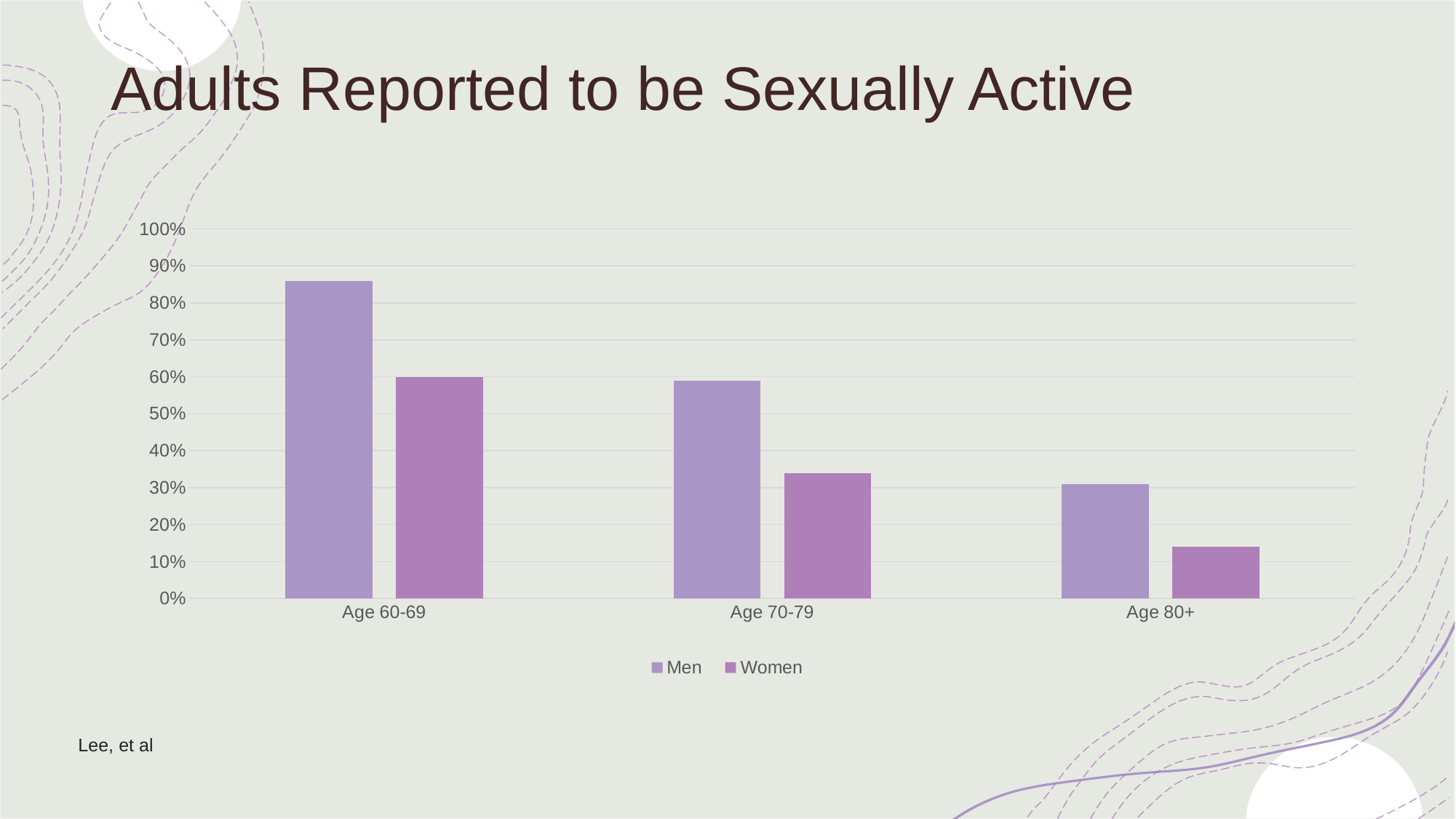

# Adults Reported to be Sexually Active

### Chart

| Category | Men  | Women |
|---|---|---|
| Age 60-69 | 0.86 | 0.6 |
| Age 70-79 | 0.59 | 0.34 |
| Age 80+ | 0.31 | 0.14 |
Lee, et al